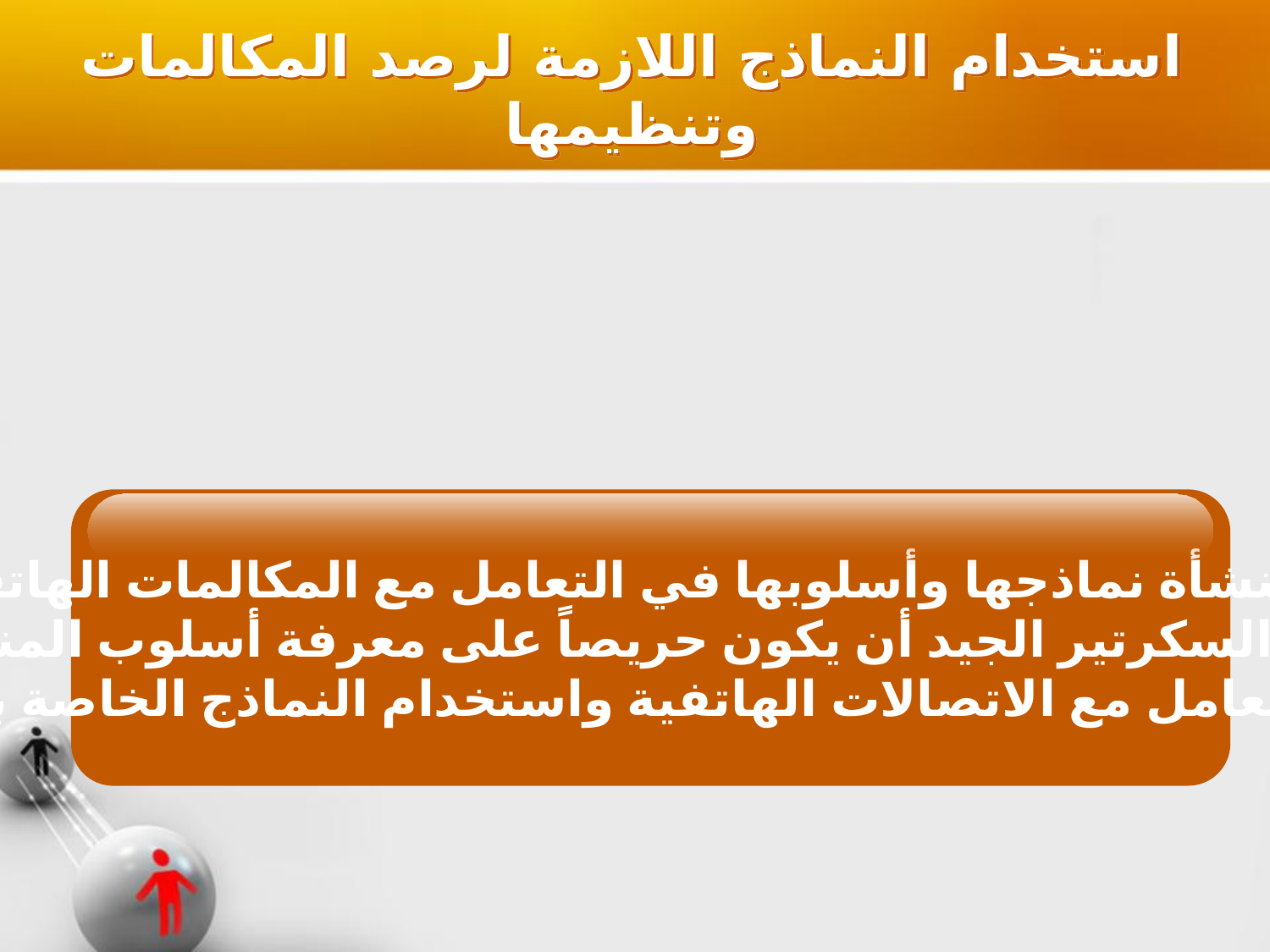

استخدام النماذج اللازمة لرصد المكالمات وتنظيمها
لكل منشأة نماذجها وأسلوبها في التعامل مع المكالمات الهاتفية،
فعلى السكرتير الجيد أن يكون حريصاً على معرفة أسلوب المنشأة
في التعامل مع الاتصالات الهاتفية واستخدام النماذج الخاصة بذلك